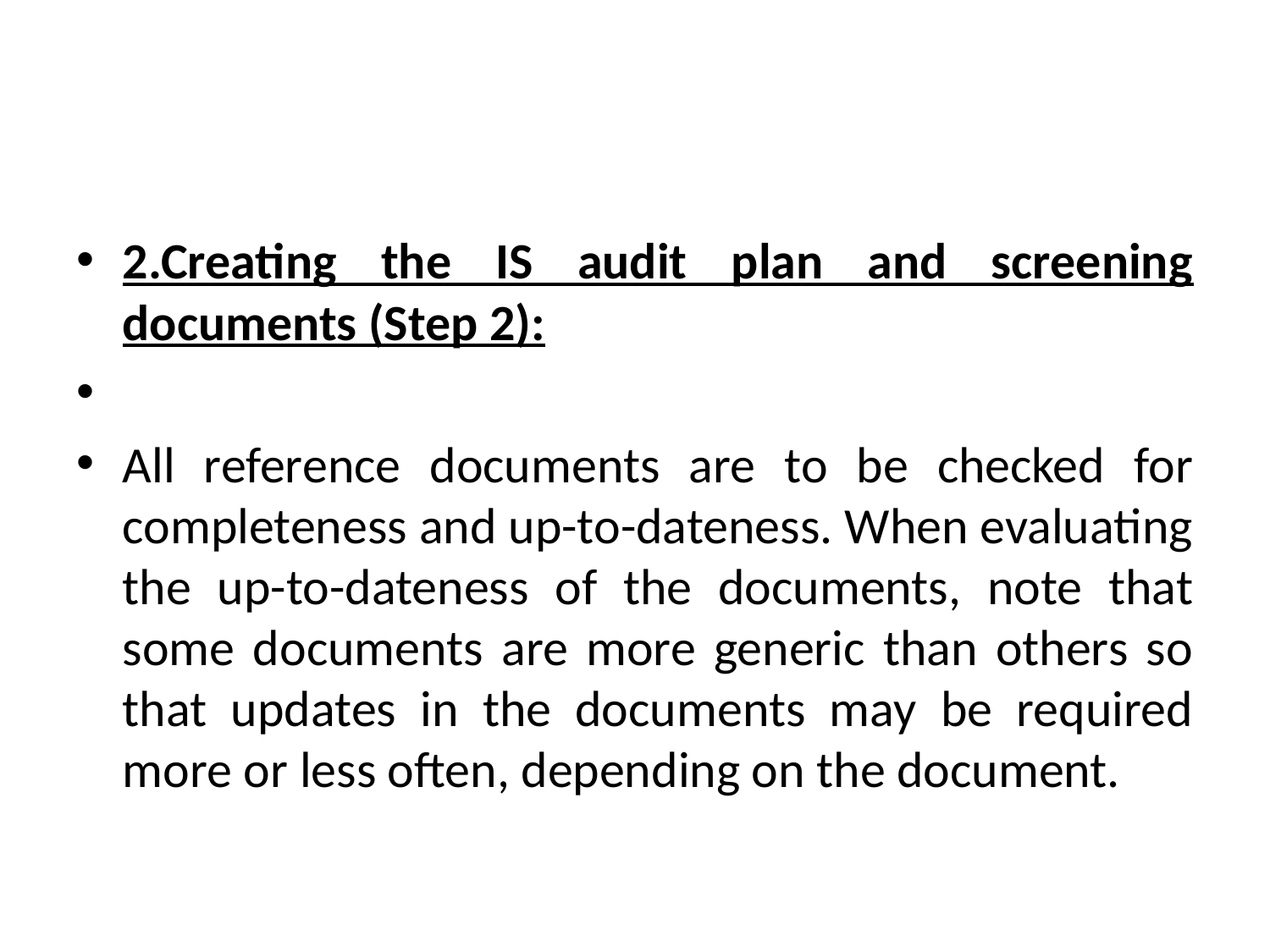

#
2.Creating the IS audit plan and screening documents (Step 2):

All reference documents are to be checked for completeness and up-to-dateness. When evaluating the up-to-dateness of the documents, note that some documents are more generic than others so that updates in the documents may be required more or less often, depending on the document.